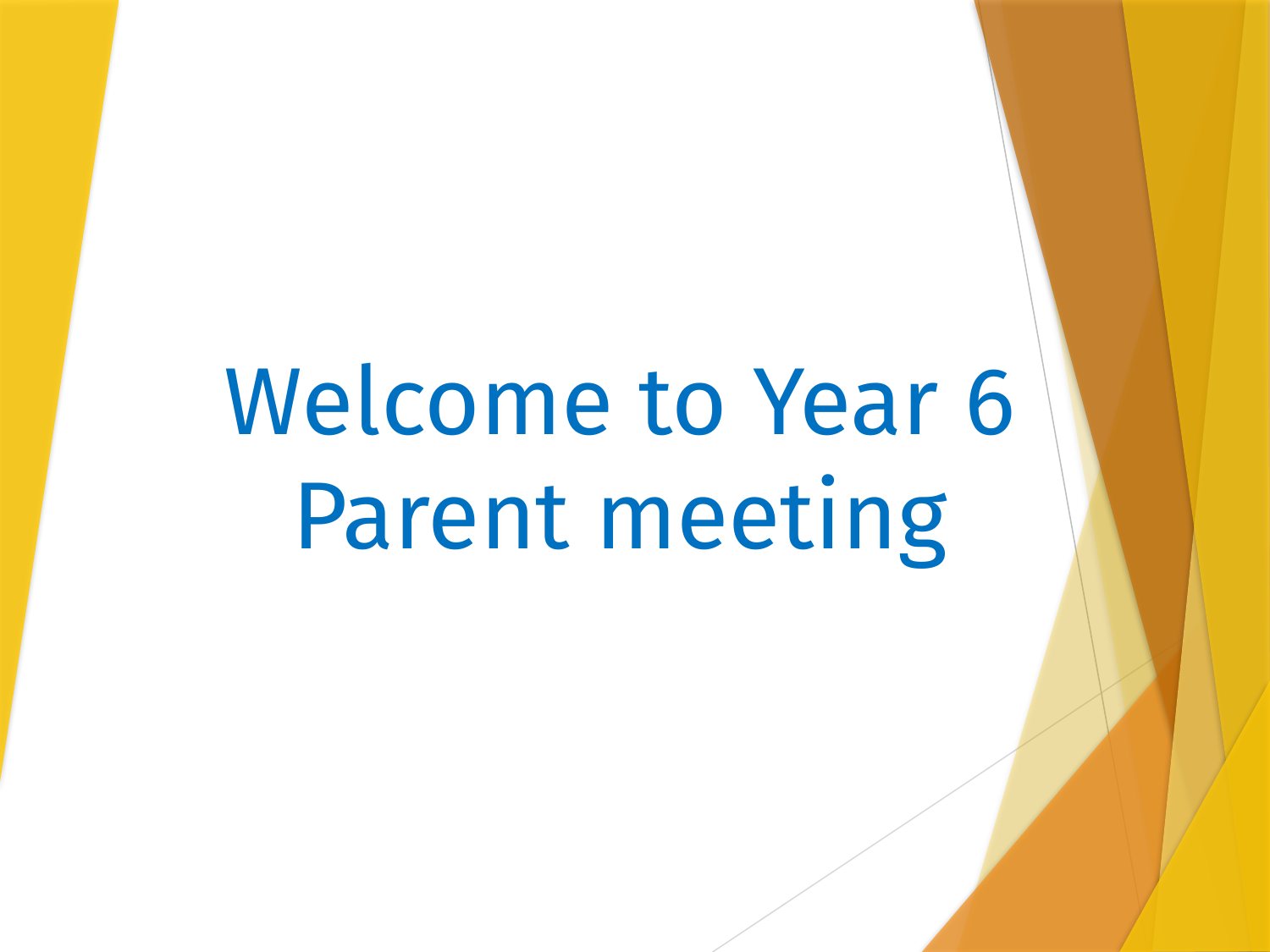

# Welcome to Year 6 Parent meeting